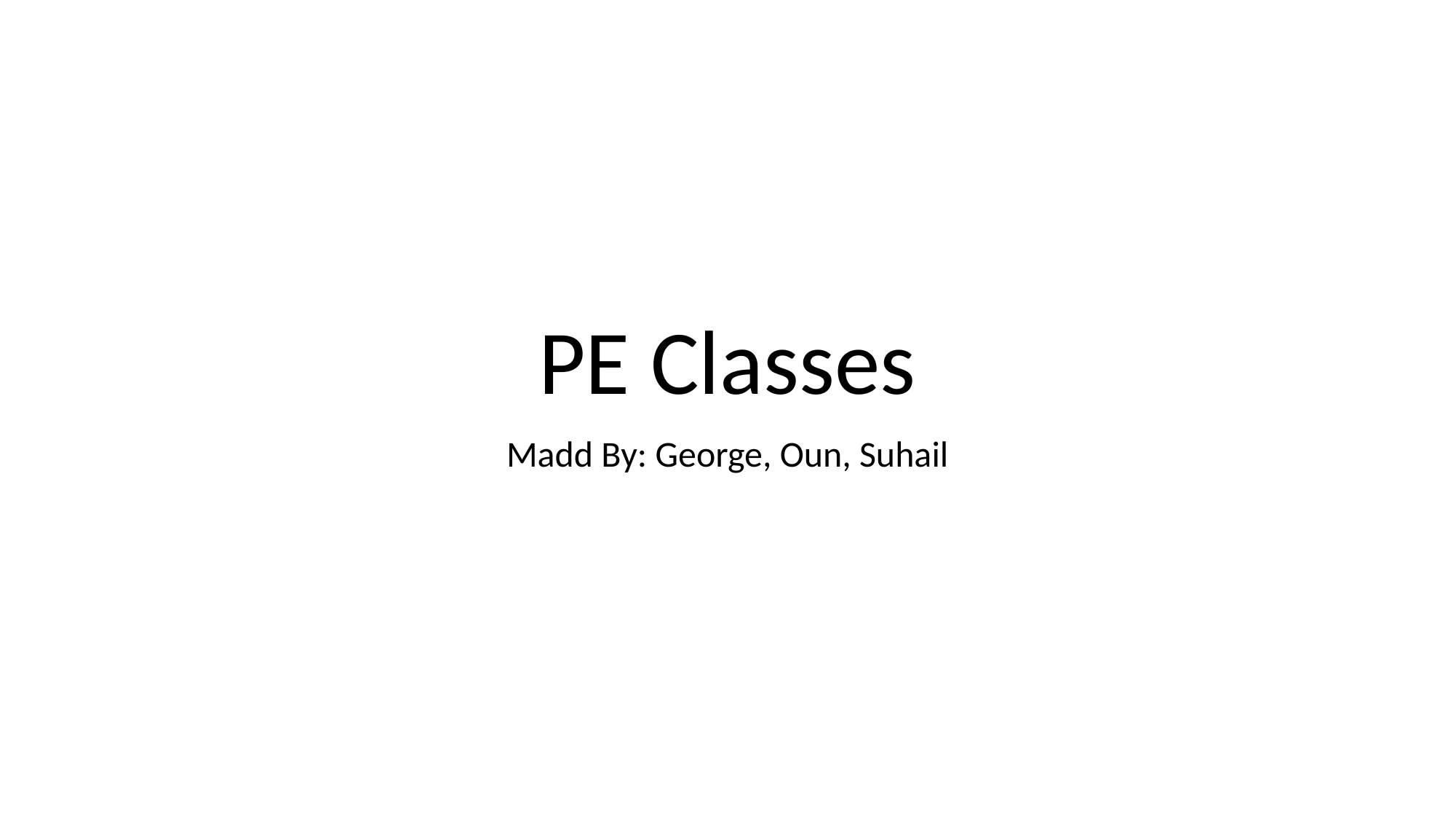

# PE Classes
Madd By: George, Oun, Suhail